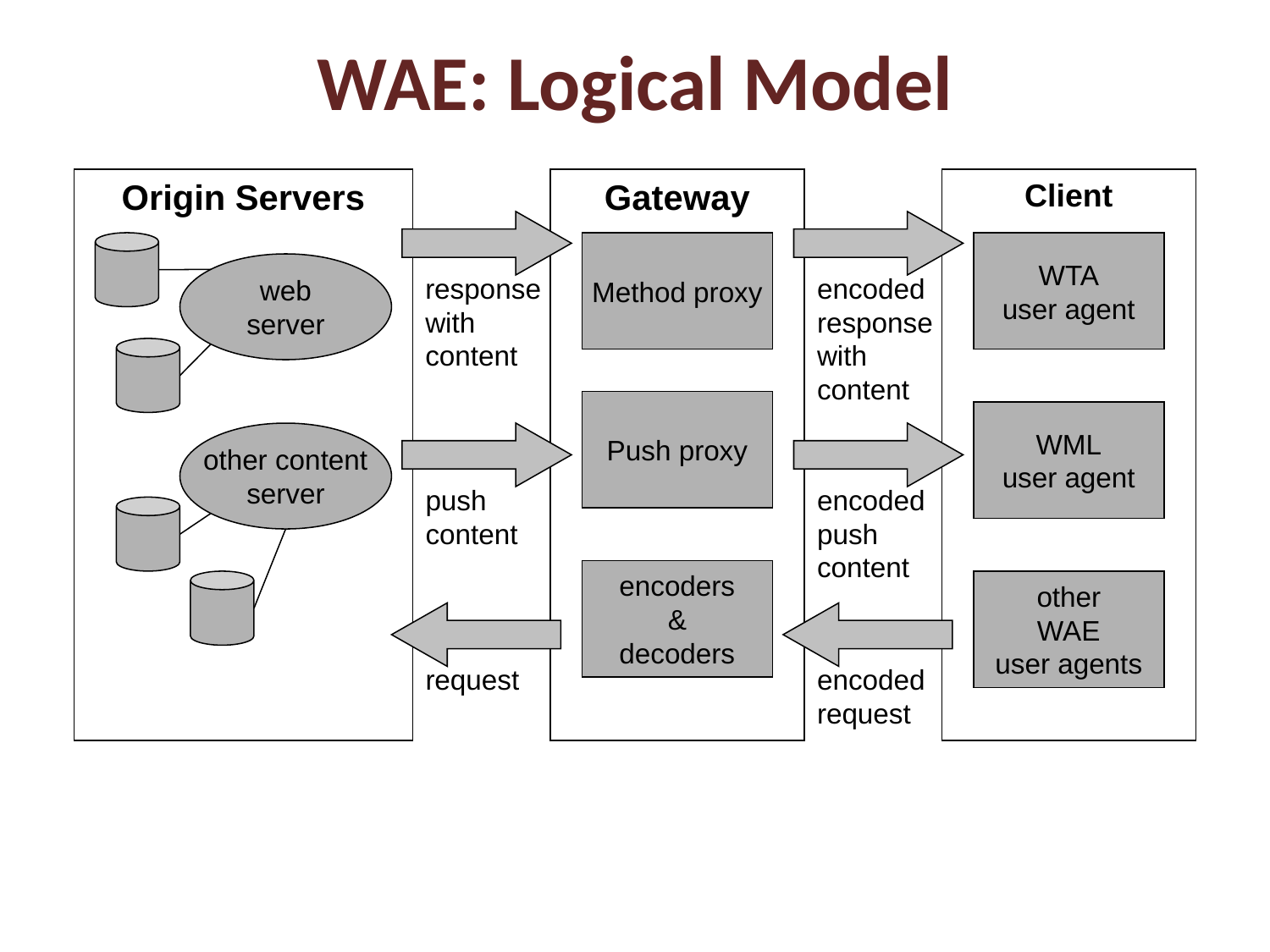

# WAE: Logical Model
Origin Servers
Gateway
Client

Method proxy
WTA
user agent
web
server
response
with
content
encoded
response
with
content

Push proxy
WML
user agent
other content
server

push
content
encoded
push
content

encoders
&
decoders

other
WAE
user agents

request
encoded
request